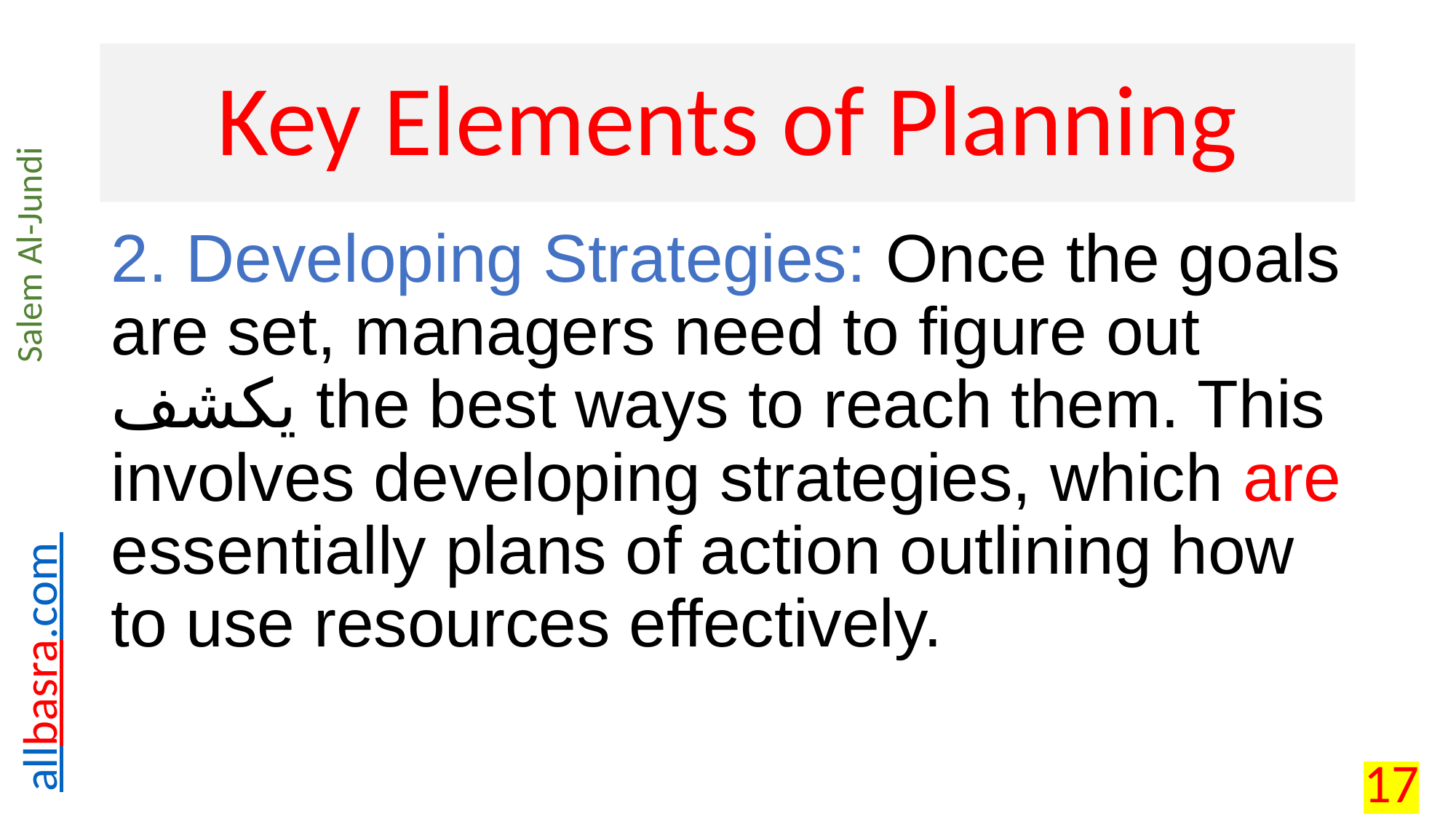

# Key Elements of Planning
2. Developing Strategies: Once the goals are set, managers need to figure out يكشف the best ways to reach them. This involves developing strategies, which are essentially plans of action outlining how to use resources effectively.
17